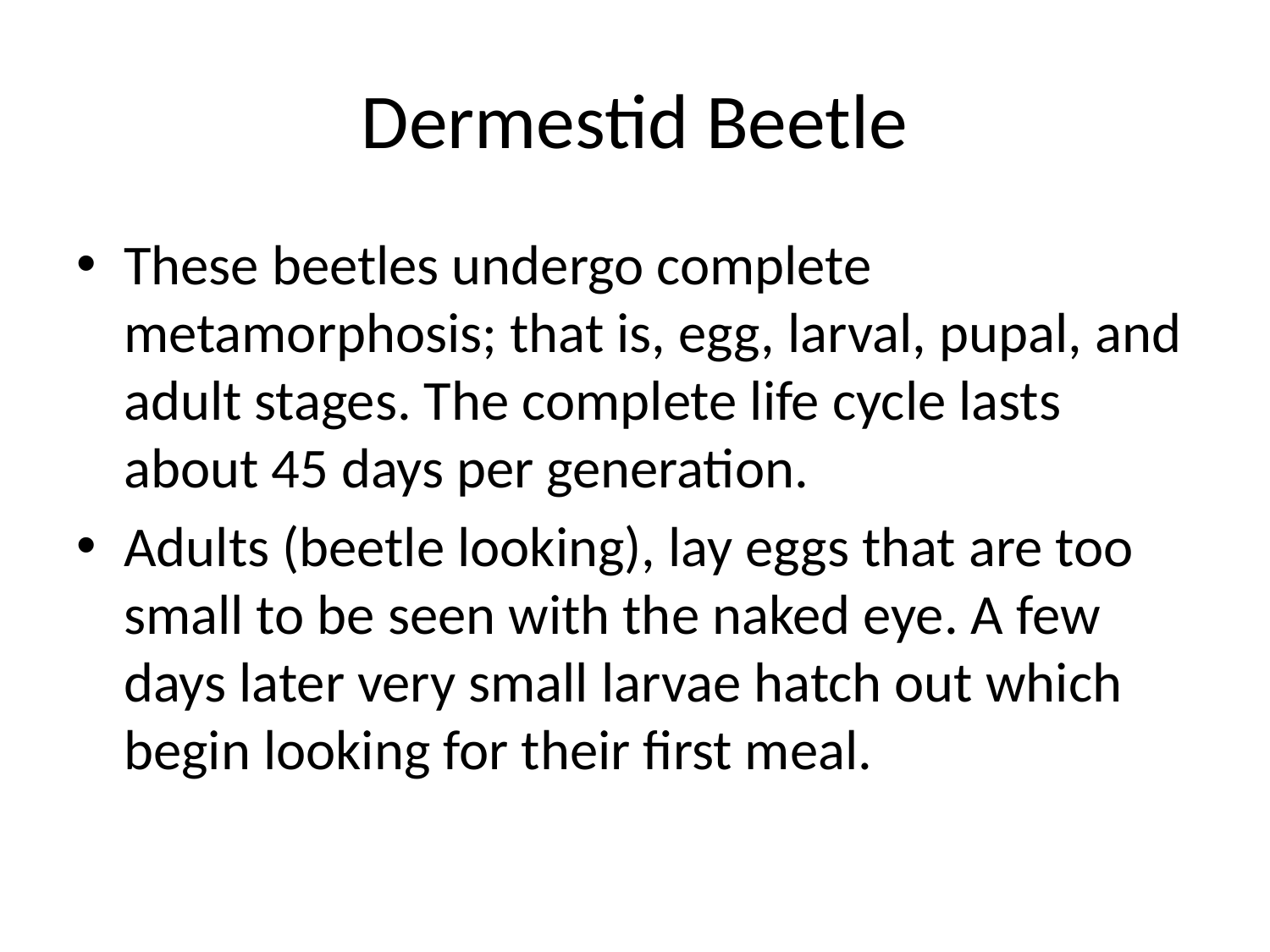

# Dermestid Beetle
These beetles undergo complete metamorphosis; that is, egg, larval, pupal, and adult stages. The complete life cycle lasts about 45 days per generation.
Adults (beetle looking), lay eggs that are too small to be seen with the naked eye. A few days later very small larvae hatch out which begin looking for their first meal.